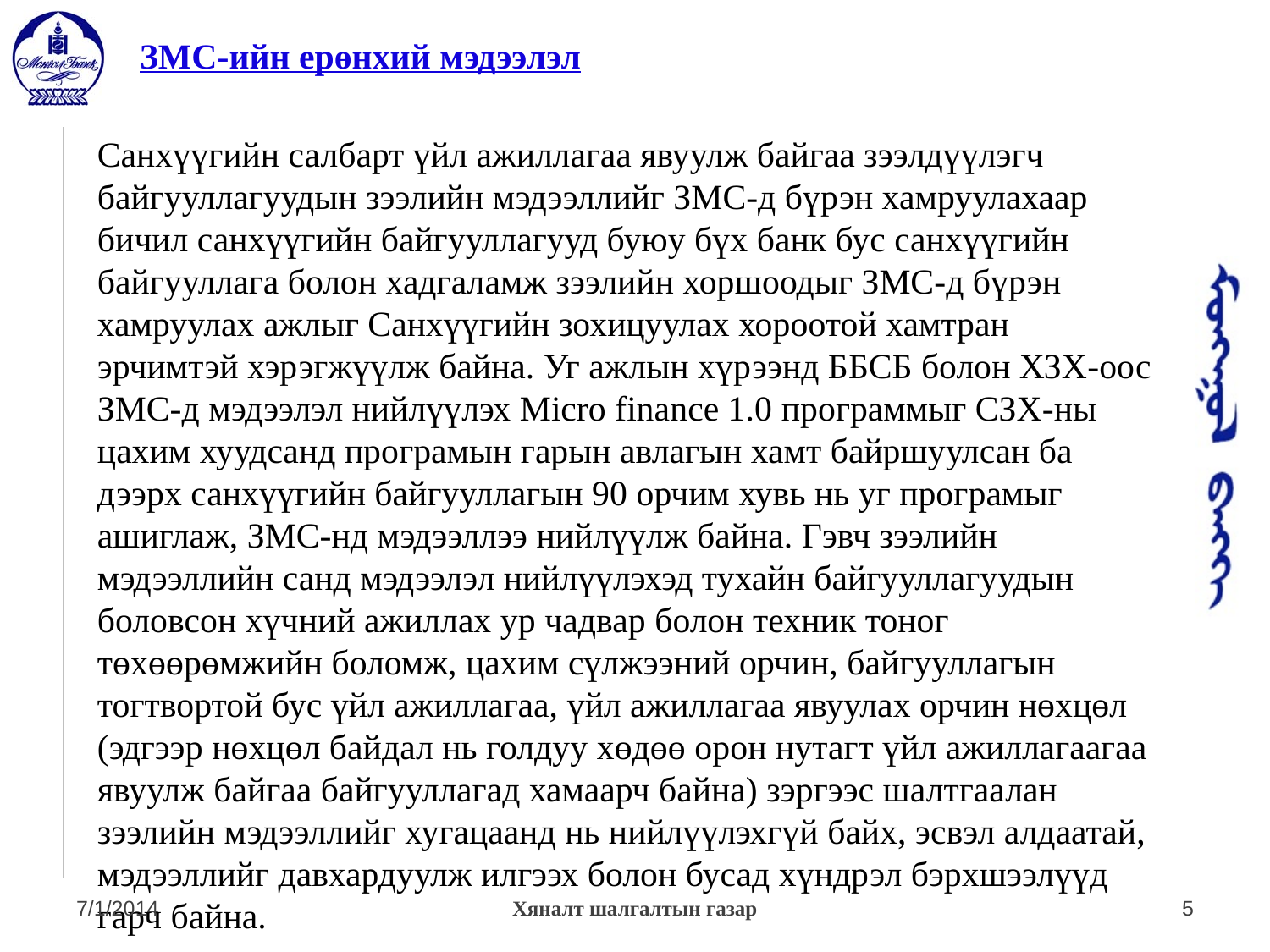

# ЗМС-ийн ерөнхий мэдээлэл
Санхүүгийн салбарт үйл ажиллагаа явуулж байгаа зээлдүүлэгч байгууллагуудын зээлийн мэдээллийг ЗМС-д бүрэн хамруулахаар бичил санхүүгийн байгууллагууд буюу бүх банк бус санхүүгийн байгууллага болон хадгаламж зээлийн хоршоодыг ЗМС-д бүрэн хамруулах ажлыг Санхүүгийн зохицуулах хороотой хамтран эрчимтэй хэрэгжүүлж байна. Уг ажлын хүрээнд ББСБ болон ХЗХ-оос ЗМС-д мэдээлэл нийлүүлэх Micro finance 1.0 программыг СЗХ-ны цахим хуудсанд програмын гарын авлагын хамт байршуулсан ба дээрх санхүүгийн байгууллагын 90 орчим хувь нь уг програмыг ашиглаж, ЗМС-нд мэдээллээ нийлүүлж байна. Гэвч зээлийн мэдээллийн санд мэдээлэл нийлүүлэхэд тухайн байгууллагуудын боловсон хүчний ажиллах ур чадвар болон техник тоног төхөөрөмжийн боломж, цахим сүлжээний орчин, байгууллагын тогтвортой бус үйл ажиллагаа, үйл ажиллагаа явуулах орчин нөхцөл (эдгээр нөхцөл байдал нь голдуу хөдөө орон нутагт үйл ажиллагаагаа явуулж байгаа байгууллагад хамаарч байна) зэргээс шалтгаалан зээлийн мэдээллийг хугацаанд нь нийлүүлэхгүй байх, эсвэл алдаатай, мэдээллийг давхардуулж илгээх болон бусад хүндрэл бэрхшээлүүд гарч байна.
7/1/2014
Хяналт шалгалтын газар
5